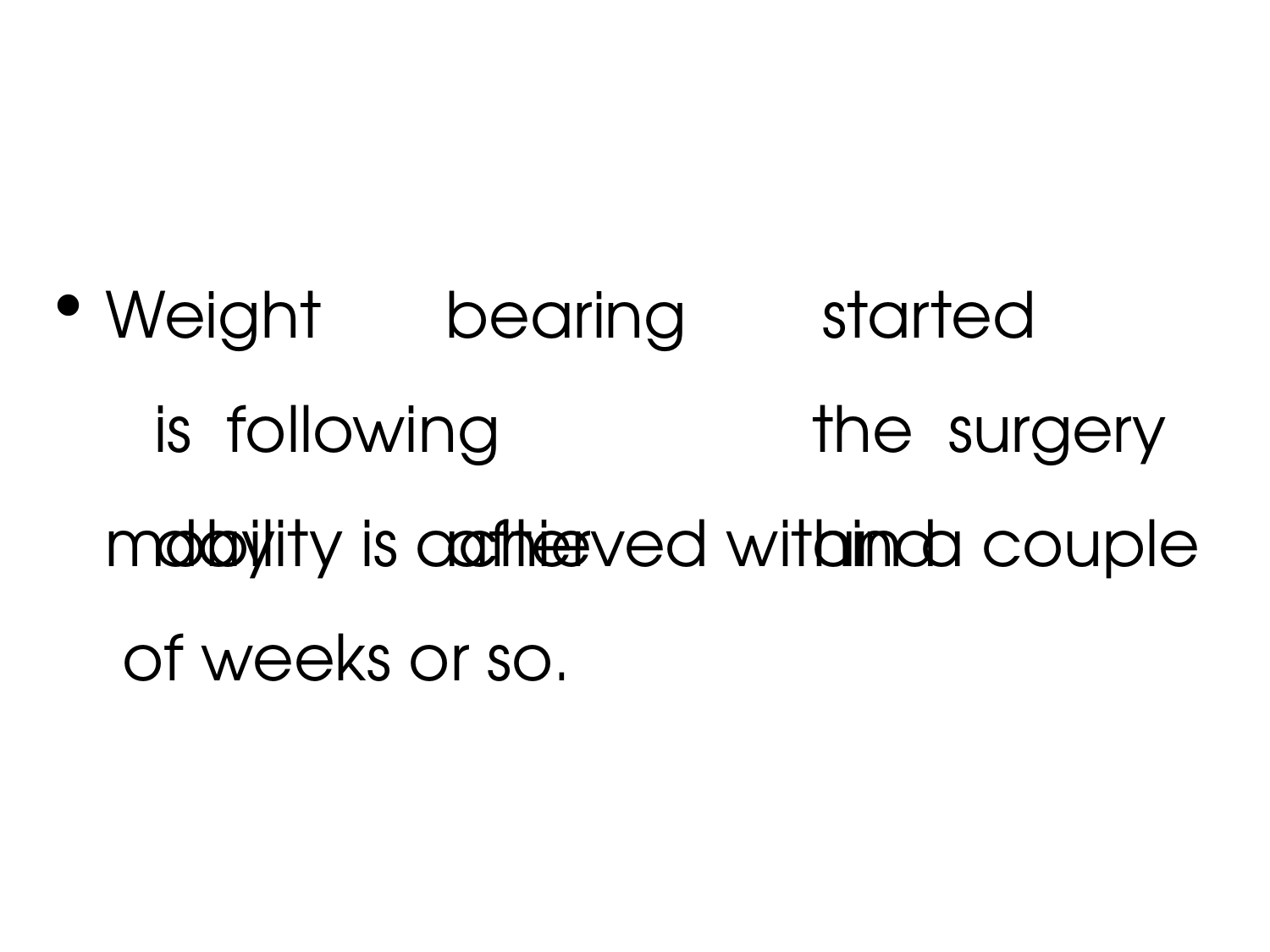

Weight	bearing	is  following		day	after
started		the  surgery	and
mobility is achieved within a couple  of weeks or so.